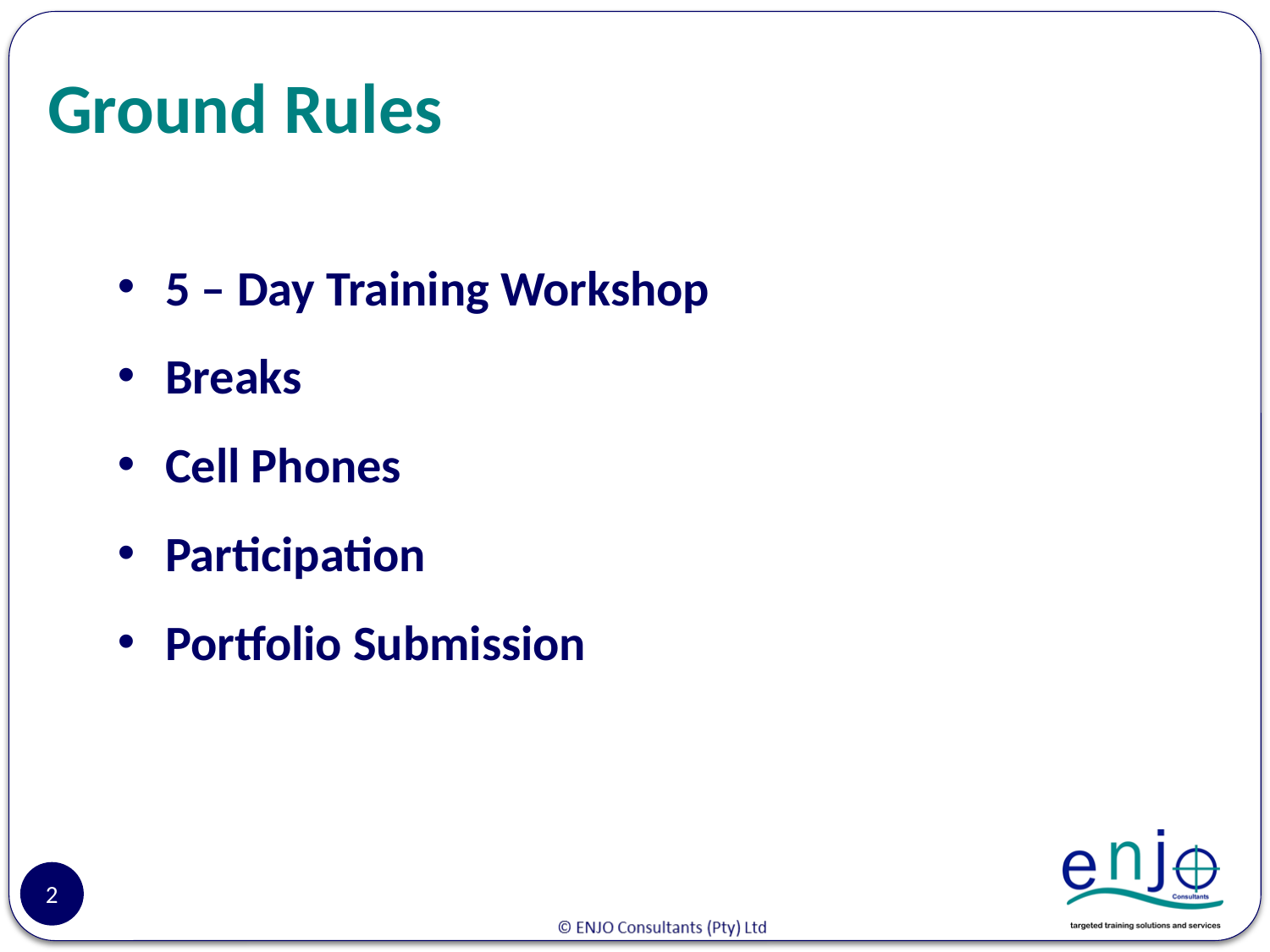

# Ground Rules
5 – Day Training Workshop
Breaks
Cell Phones
Participation
Portfolio Submission

2